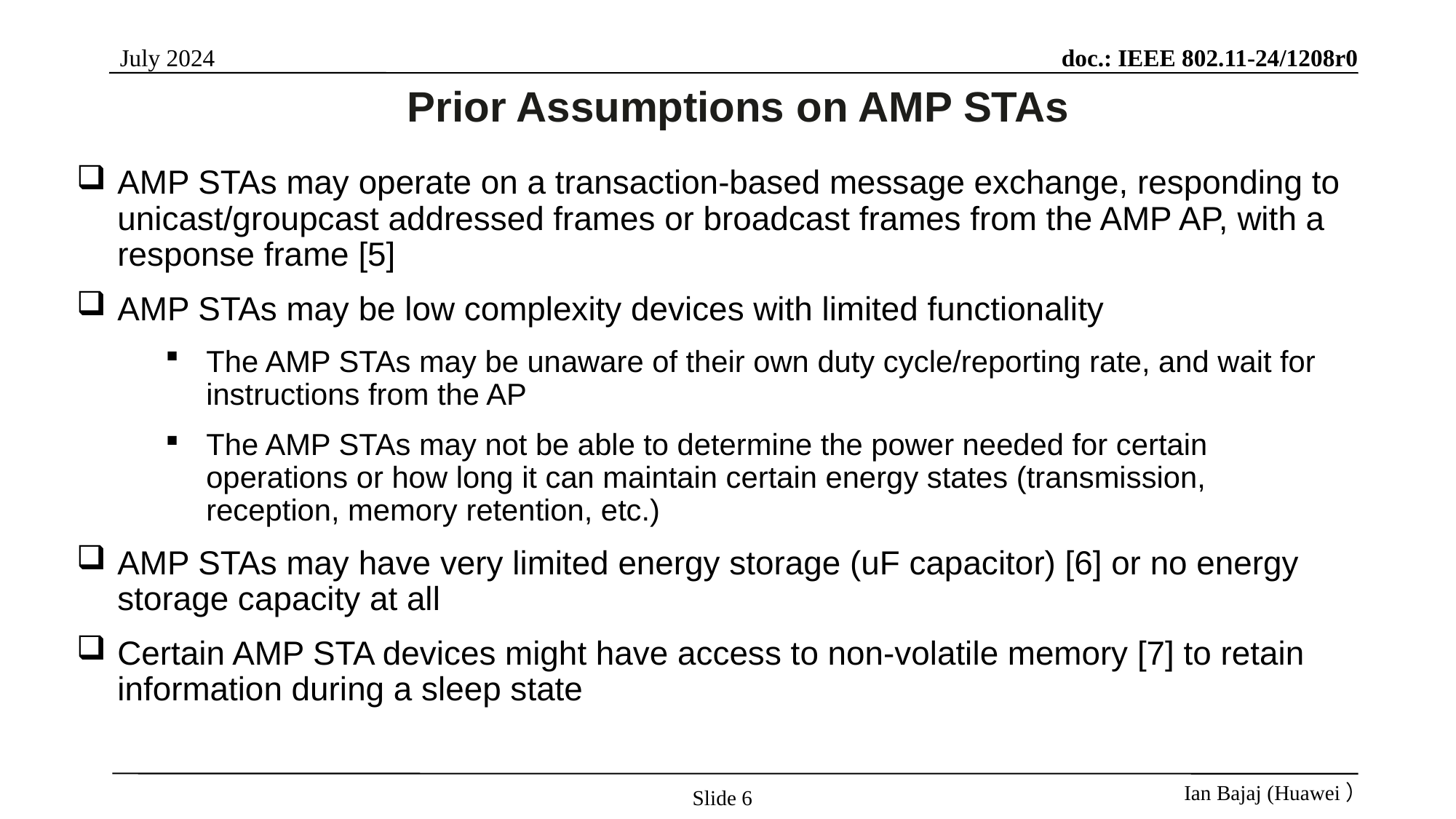

Prior Assumptions on AMP STAs
AMP STAs may operate on a transaction-based message exchange, responding to unicast/groupcast addressed frames or broadcast frames from the AMP AP, with a response frame [5]
AMP STAs may be low complexity devices with limited functionality
The AMP STAs may be unaware of their own duty cycle/reporting rate, and wait for instructions from the AP
The AMP STAs may not be able to determine the power needed for certain operations or how long it can maintain certain energy states (transmission, reception, memory retention, etc.)
AMP STAs may have very limited energy storage (uF capacitor) [6] or no energy storage capacity at all
Certain AMP STA devices might have access to non-volatile memory [7] to retain information during a sleep state
Slide 6